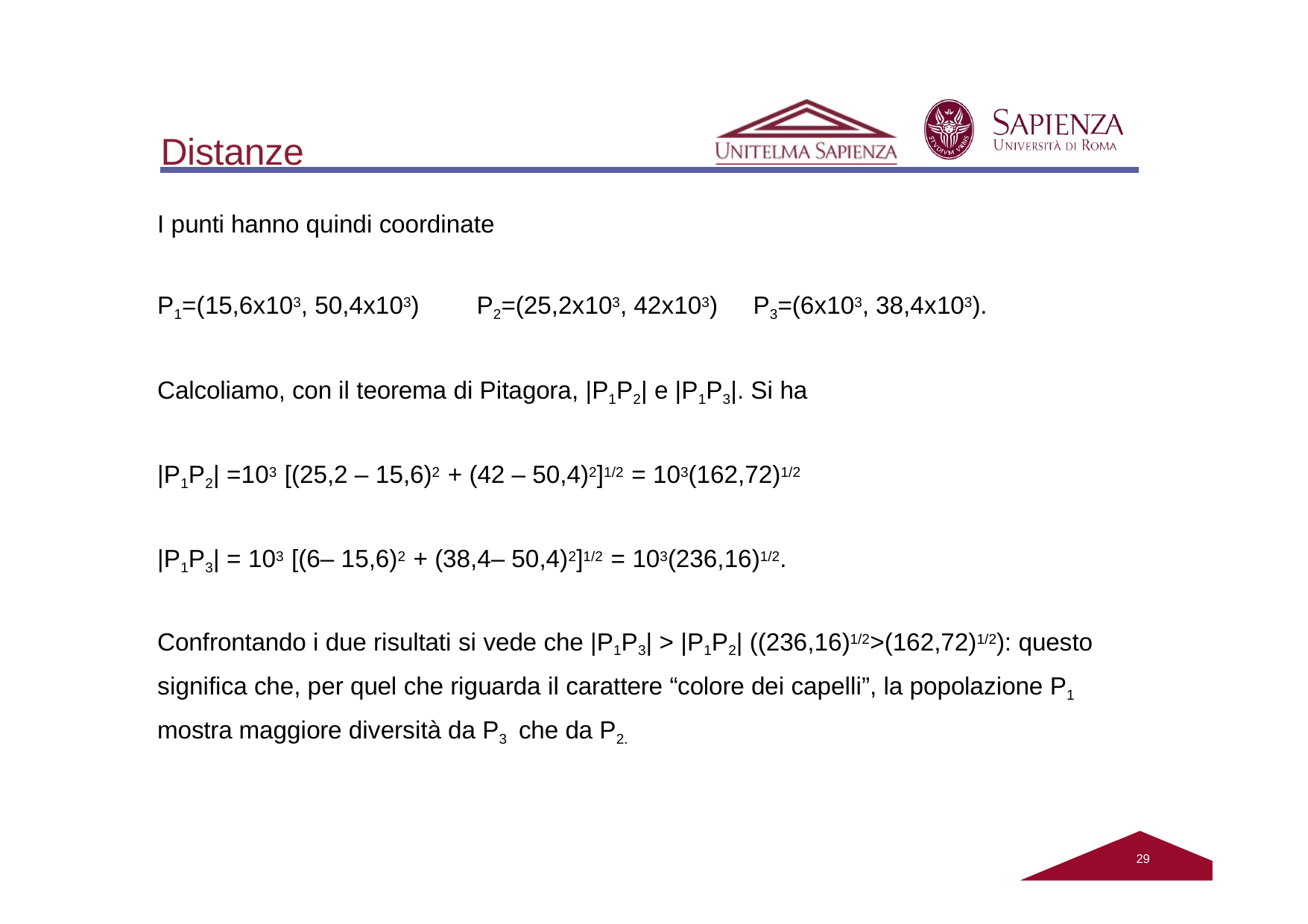

# Distanze
I punti hanno quindi coordinate

P1=(15,6x103, 50,4x103)	P2=(25,2x103, 42x103)	P3=(6x103, 38,4x103).

Calcoliamo, con il teorema di Pitagora, |P1P2| e |P1P3|. Si ha

|P1P2| =103  [(25,2 – 15,6)2  + (42 – 50,4)2]1/2  = 103(162,72)1/2

|P1P3| = 103  [(6– 15,6)2  + (38,4– 50,4)2]1/2  = 103(236,16)1/2.

Confrontando i due risultati si vede che |P1P3| > |P1P2| ((236,16)1/2>(162,72)1/2): questo significa che, per quel che riguarda il carattere “colore dei capelli”, la popolazione P1  mostra maggiore diversità da P3   che da P2.
29